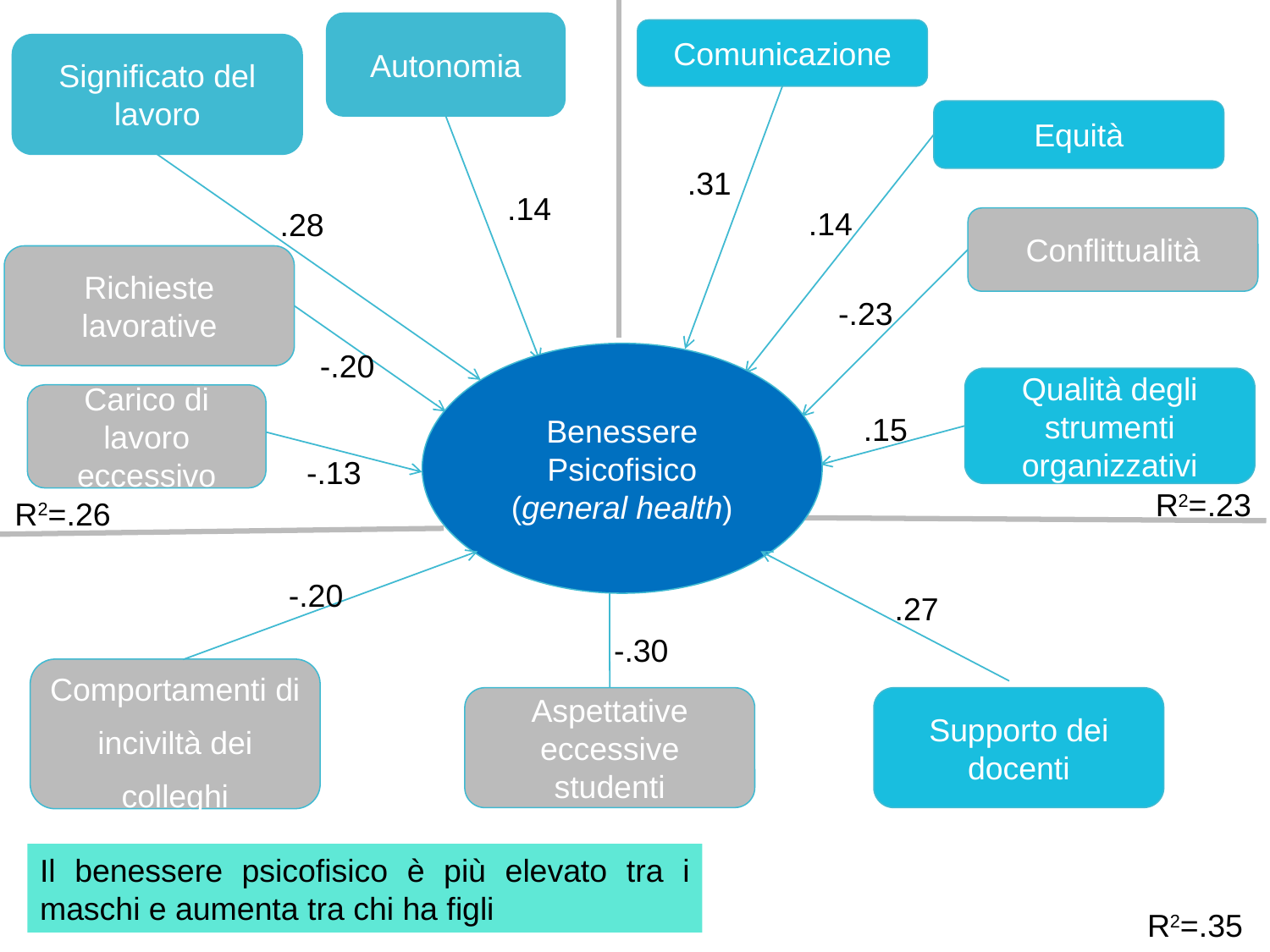

Autonomia
Comunicazione
Significato del lavoro
Equità
.31
.14
.14
.28
Conflittualità
Richieste lavorative
-.23
-.20
Benessere Psicofisico (general health)
Qualità degli strumenti organizzativi
Carico di lavoro eccessivo
.15
-.13
R2=.23
R2=.26
-.20
.27
-.30
Comportamenti di inciviltà dei colleghi
Aspettative eccessive studenti
Supporto dei docenti
Il benessere psicofisico è più elevato tra i maschi e aumenta tra chi ha figli
R2=.35